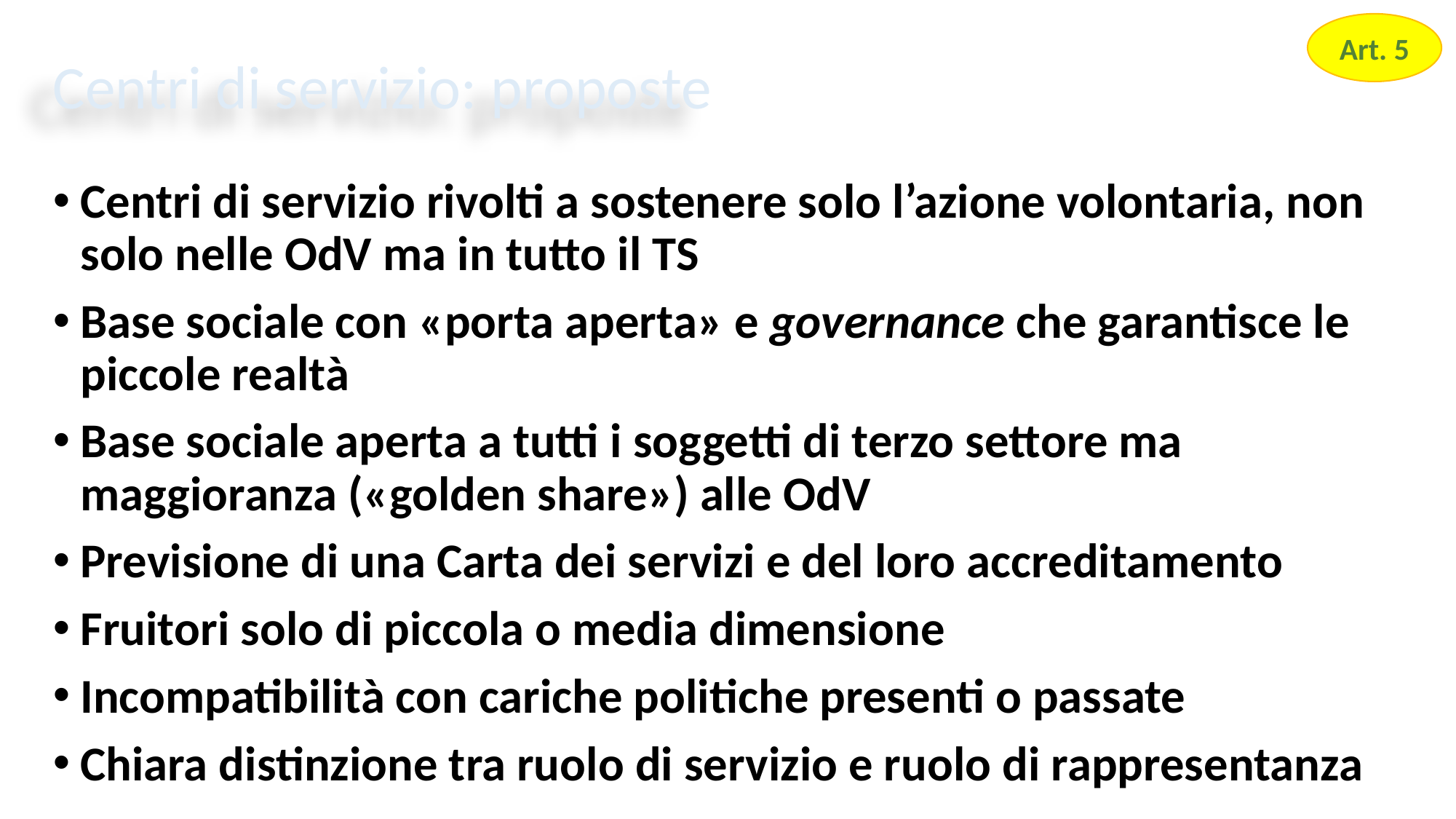

Art. 5
# Centri di servizio: proposte
Centri di servizio rivolti a sostenere solo l’azione volontaria, non solo nelle OdV ma in tutto il TS
Base sociale con «porta aperta» e governance che garantisce le piccole realtà
Base sociale aperta a tutti i soggetti di terzo settore ma maggioranza («golden share») alle OdV
Previsione di una Carta dei servizi e del loro accreditamento
Fruitori solo di piccola o media dimensione
Incompatibilità con cariche politiche presenti o passate
Chiara distinzione tra ruolo di servizio e ruolo di rappresentanza